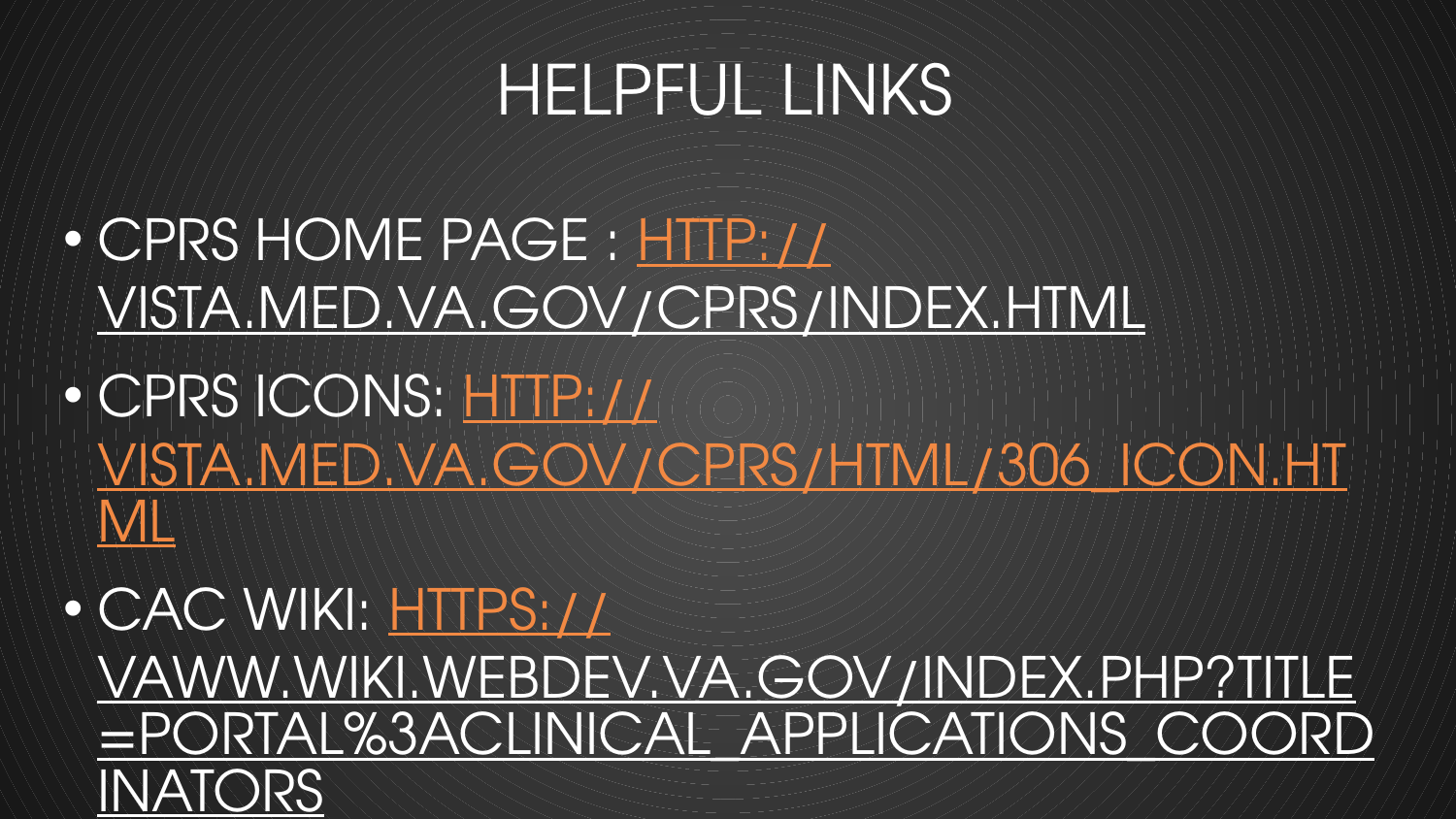

# Helpful Links
CPRS Home Page : http://vista.med.va.gov/cprs/index.html
CPRS Icons: http://vista.med.va.gov/cprs/html/306_icon.html
CAC WIKI: https://vaww.wiki.webdev.va.gov/index.php?title=Portal%3AClinical_Applications_Coordinators